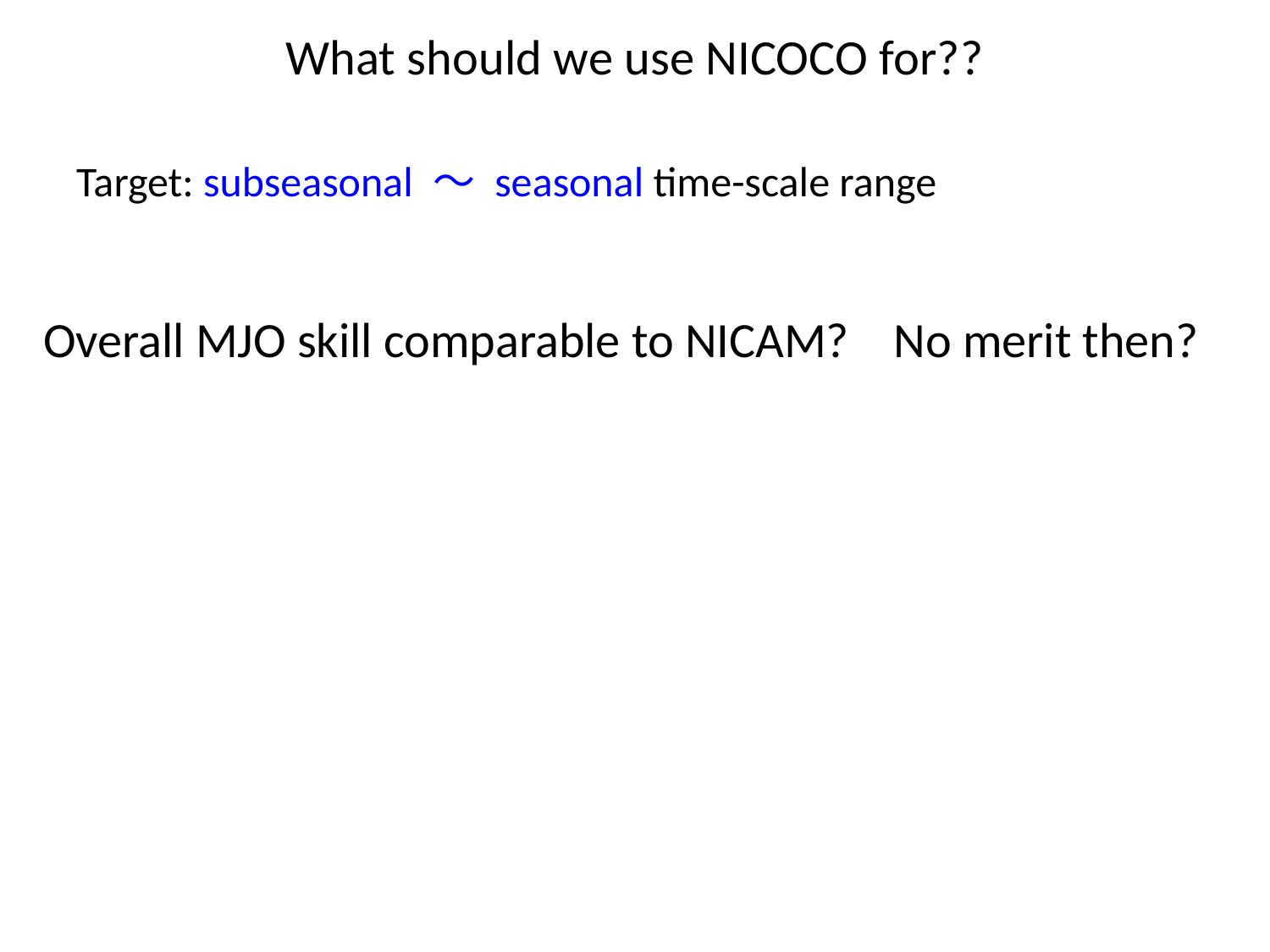

# What should we use NICOCO for??
Target: subseasonal 〜 seasonal time-scale range
 Overall MJO skill comparable to NICAM?    No merit then?